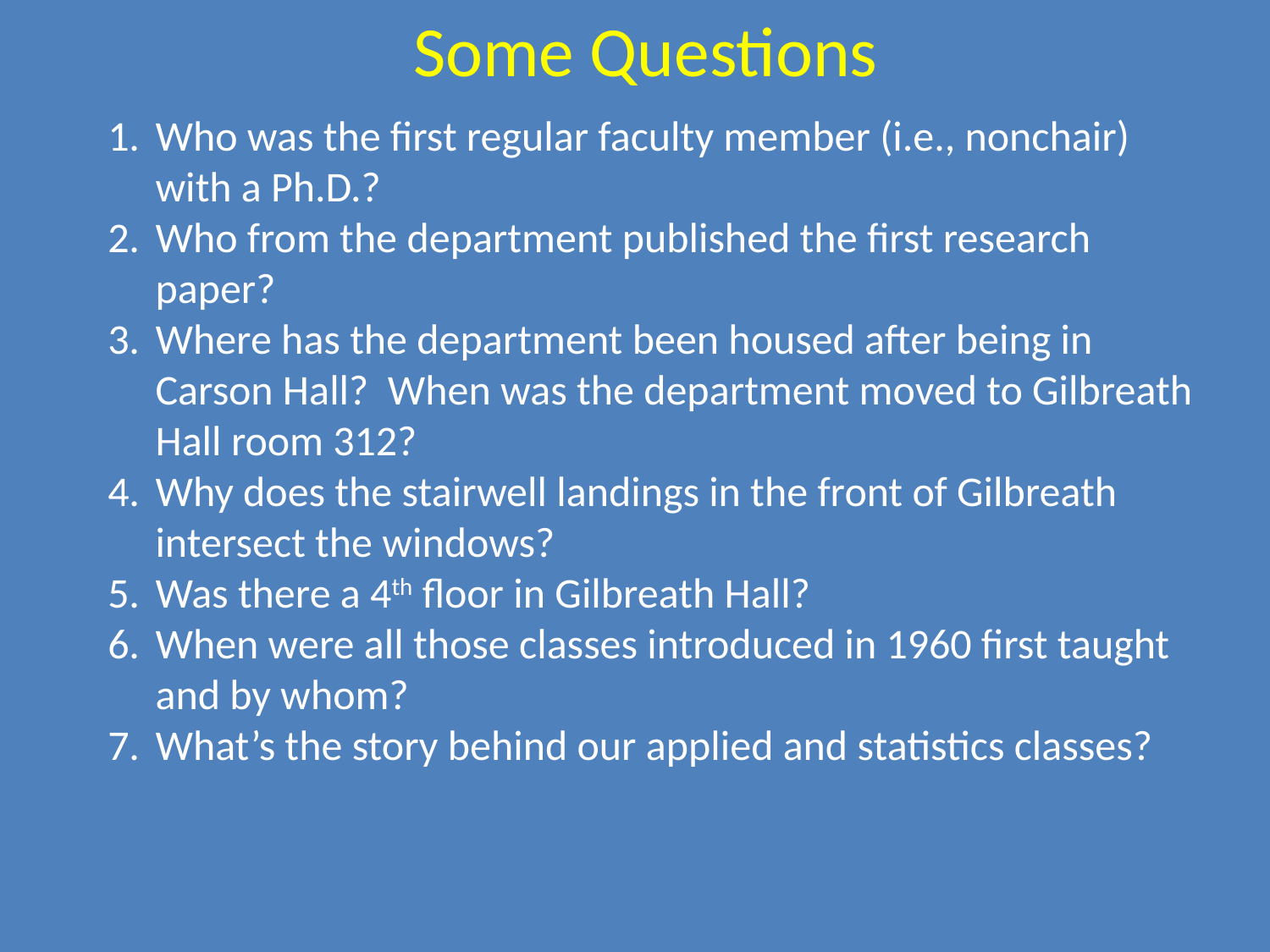

Some Questions
Who was the first regular faculty member (i.e., nonchair) with a Ph.D.?
Who from the department published the first research paper?
Where has the department been housed after being in Carson Hall?  When was the department moved to Gilbreath Hall room 312?
Why does the stairwell landings in the front of Gilbreath intersect the windows?
Was there a 4th floor in Gilbreath Hall?
When were all those classes introduced in 1960 first taught and by whom?
What’s the story behind our applied and statistics classes?